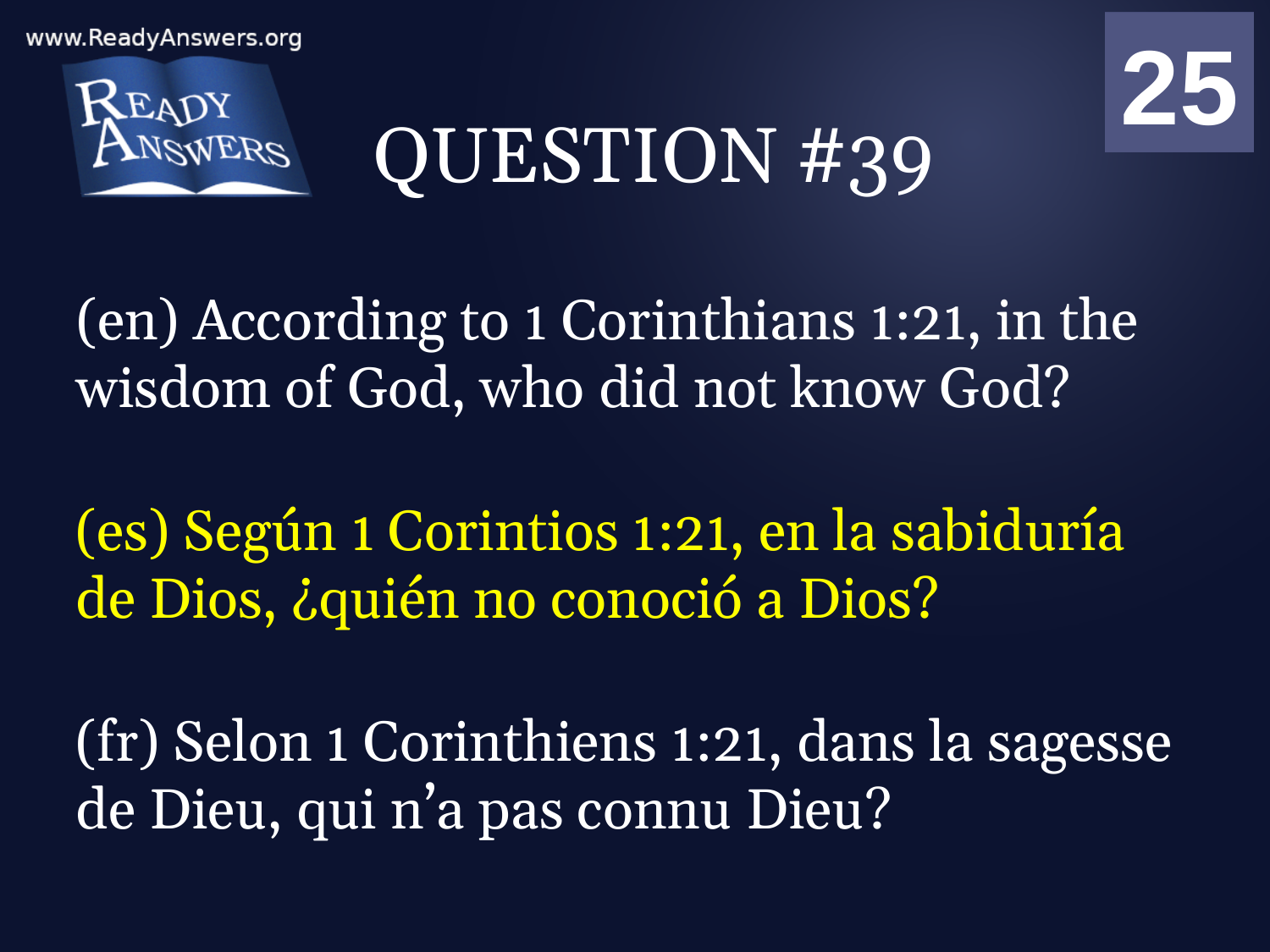

01
02
03
04
05
06
07
08
09
10
11
12
13
14
15
16
17
18
19
20
21
22
23
24
25
00
# QUESTION #39
(en) According to 1 Corinthians 1:21, in the wisdom of God, who did not know God?
(es) Según 1 Corintios 1:21, en la sabiduría de Dios, ¿quién no conoció a Dios?
(fr) Selon 1 Corinthiens 1:21, dans la sagesse de Dieu, qui n’a pas connu Dieu?